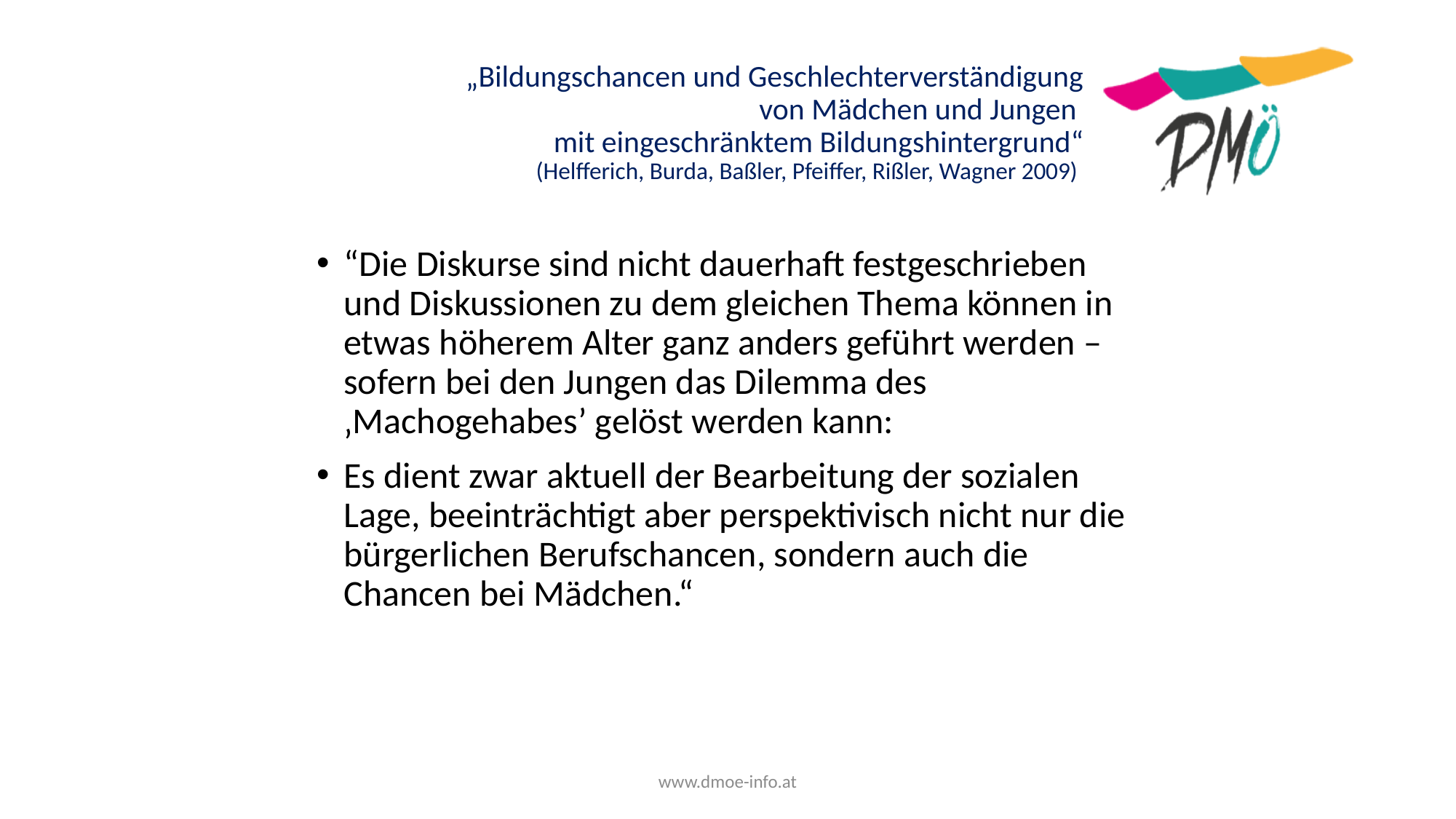

# „Bildungschancen und Geschlechterverständigung von Mädchen und Jungen mit eingeschränktem Bildungshintergrund“ (Helfferich, Burda, Baßler, Pfeiffer, Rißler, Wagner 2009)
“Die Diskurse sind nicht dauerhaft festgeschrieben und Diskussionen zu dem gleichen Thema können in etwas höherem Alter ganz anders geführt werden – sofern bei den Jungen das Dilemma des ‚Machogehabes’ gelöst werden kann:
Es dient zwar aktuell der Bearbeitung der sozialen Lage, beeinträchtigt aber perspektivisch nicht nur die bürgerlichen Berufschancen, sondern auch die Chancen bei Mädchen.“
www.dmoe-info.at